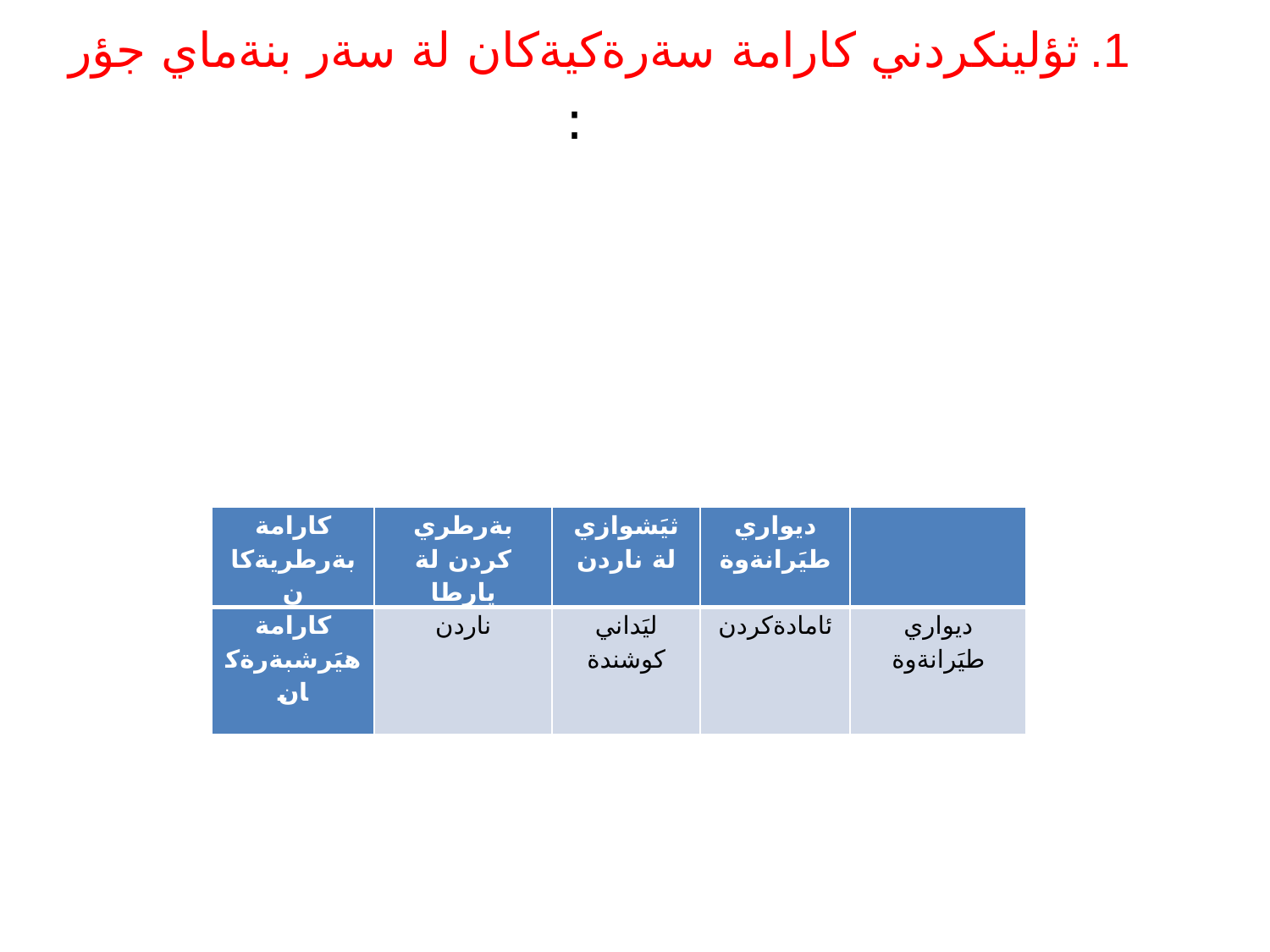

# ثؤلينكردني كارامة سةرةكيةكان لة سةر بنةماي جؤر :

| كارامة بةرطريةكان | بةرطري كردن لة يارطا | ثيَشوازي لة ناردن | ديواري طيَرانةوة |  |
| --- | --- | --- | --- | --- |
| كارامة هيَرشبةرةكان | ناردن | ليَداني كوشندة | ئامادةكردن | ديواري طيَرانةوة |